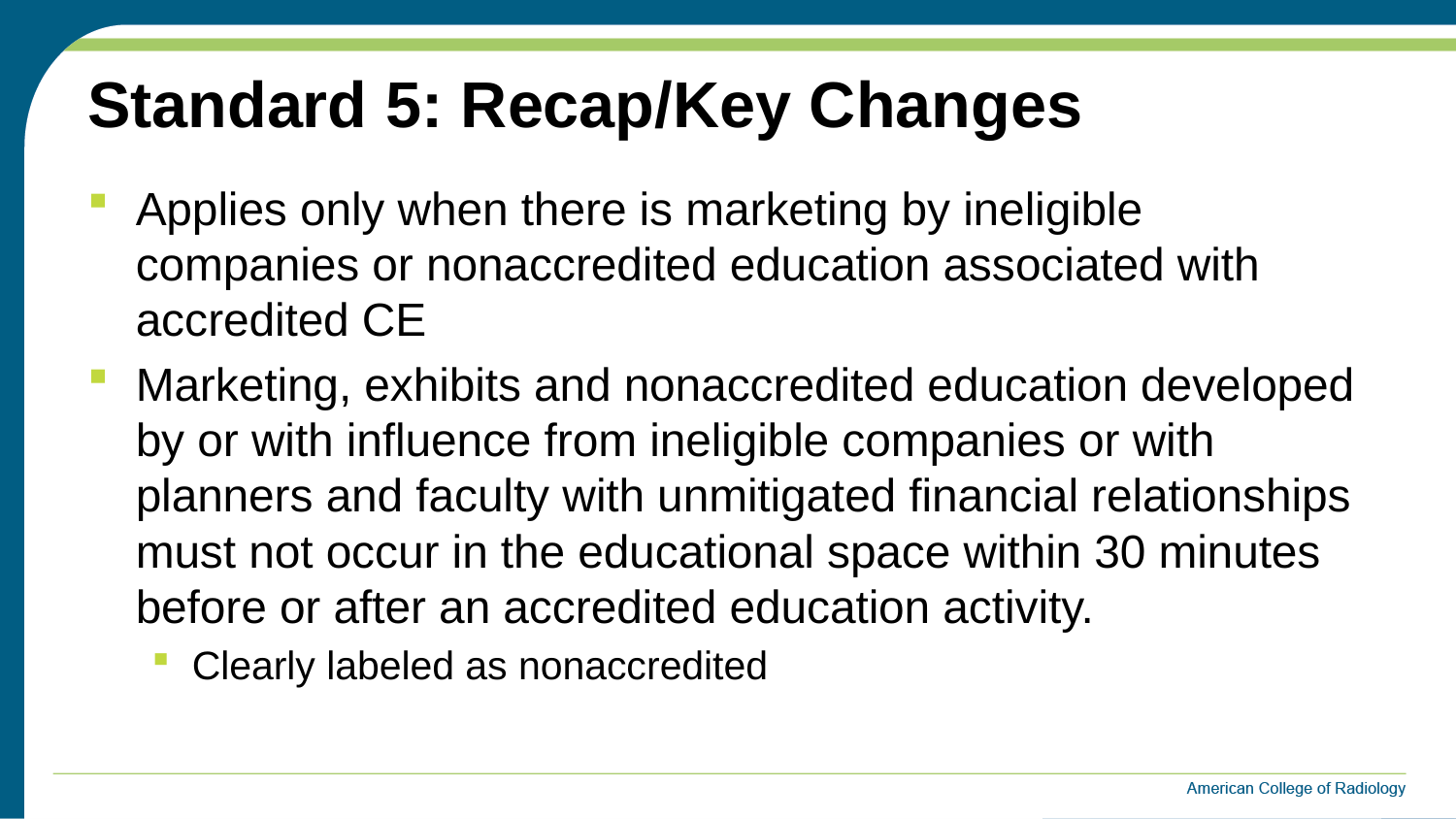

# Standard 5: Recap/Key Changes
Applies only when there is marketing by ineligible companies or nonaccredited education associated with accredited CE
Marketing, exhibits and nonaccredited education developed by or with influence from ineligible companies or with planners and faculty with unmitigated financial relationships must not occur in the educational space within 30 minutes before or after an accredited education activity.
Clearly labeled as nonaccredited